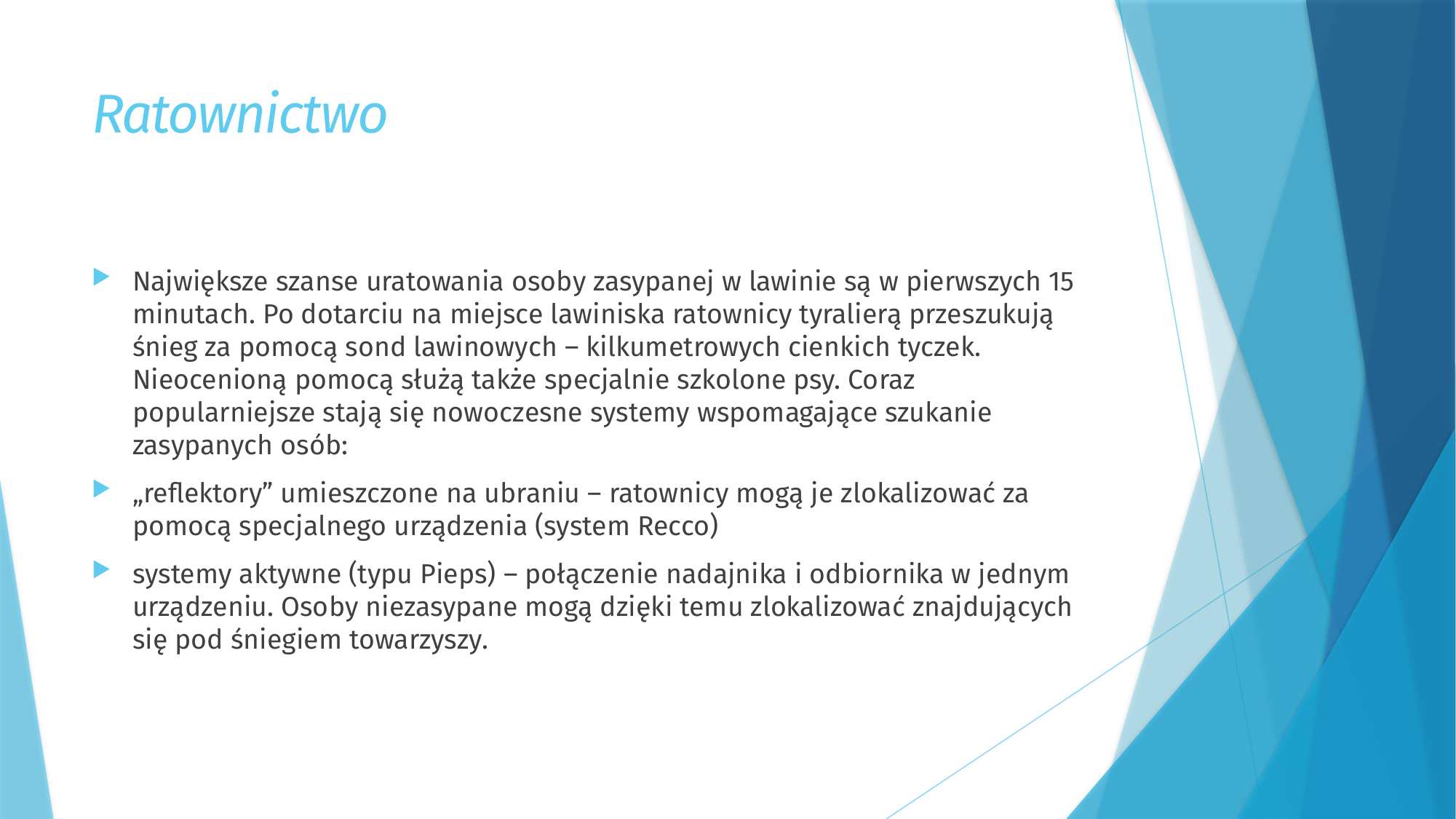

# Ratownictwo
Największe szanse uratowania osoby zasypanej w lawinie są w pierwszych 15 minutach. Po dotarciu na miejsce lawiniska ratownicy tyralierą przeszukują śnieg za pomocą sond lawinowych – kilkumetrowych cienkich tyczek. Nieocenioną pomocą służą także specjalnie szkolone psy. Coraz popularniejsze stają się nowoczesne systemy wspomagające szukanie zasypanych osób:
„reflektory” umieszczone na ubraniu – ratownicy mogą je zlokalizować za pomocą specjalnego urządzenia (system Recco)
systemy aktywne (typu Pieps) – połączenie nadajnika i odbiornika w jednym urządzeniu. Osoby niezasypane mogą dzięki temu zlokalizować znajdujących się pod śniegiem towarzyszy.